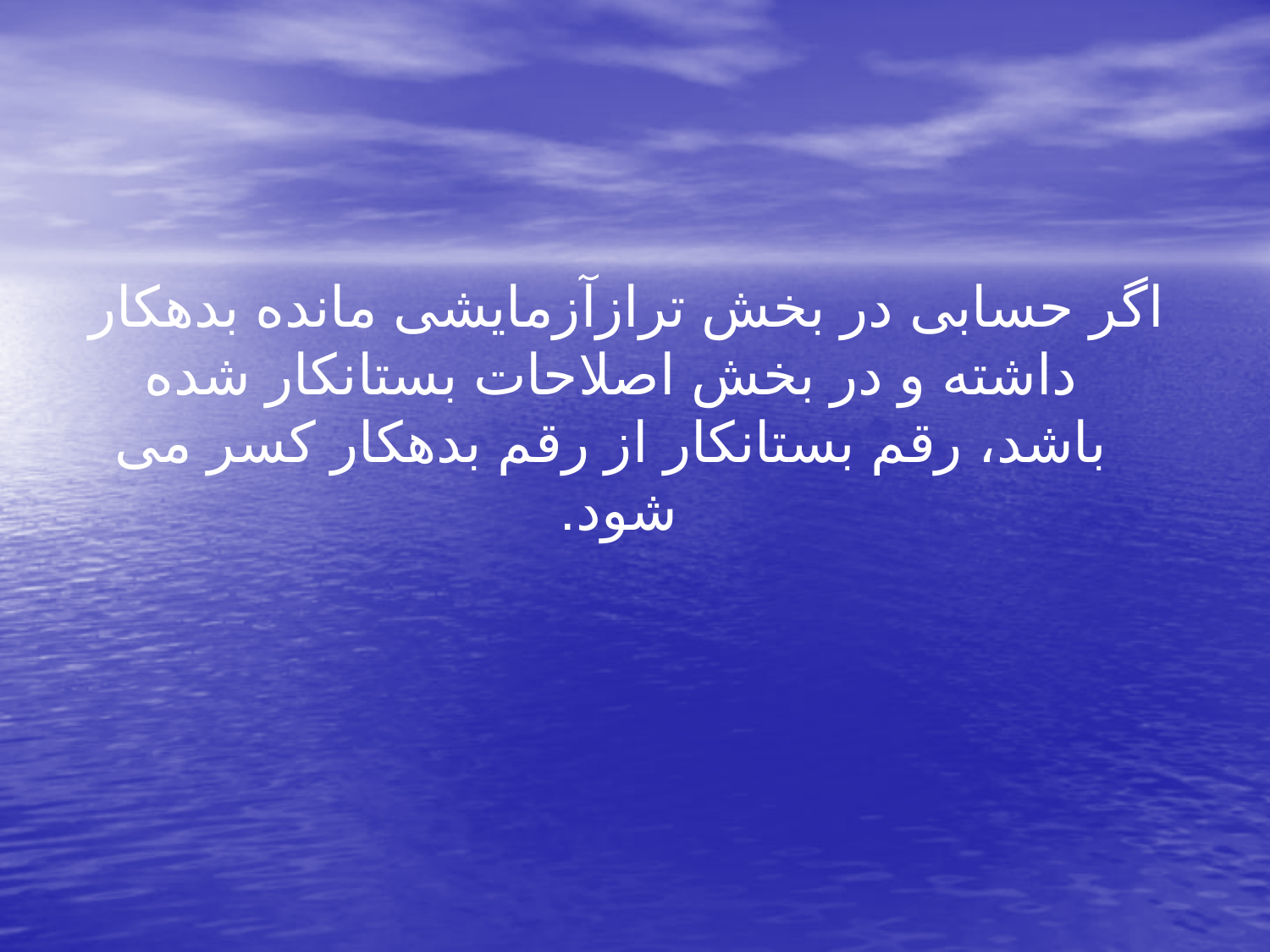

اگر حسابی در بخش ترازآزمایشی مانده بدهکار داشته و در بخش اصلاحات بستانکار شده باشد، رقم بستانکار از رقم بدهکار کسر می شود.